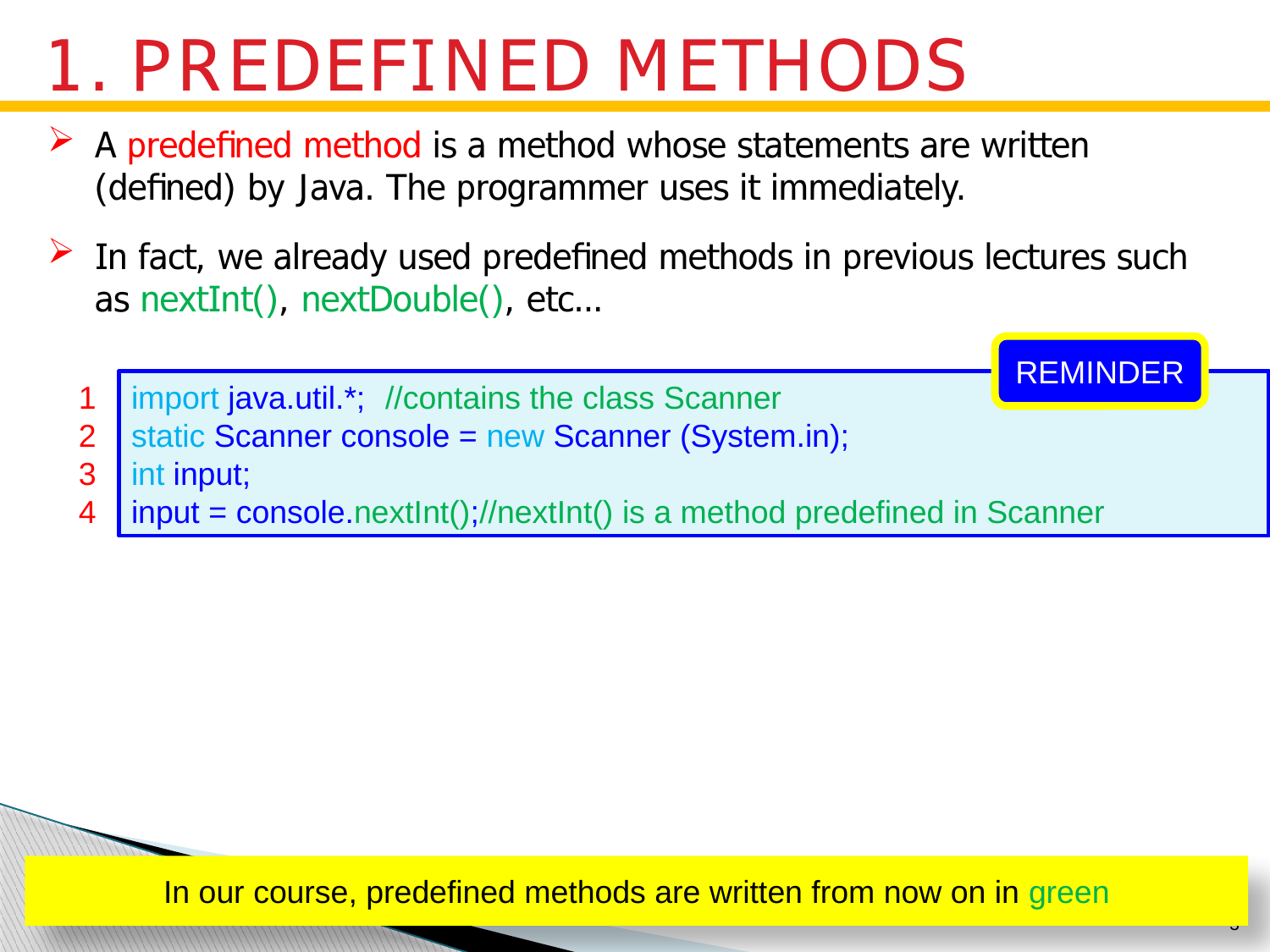

# 1. PREDEFINED METHODS
A predefined method is a method whose statements are written (defined) by Java. The programmer uses it immediately.
In fact, we already used predefined methods in previous lectures such as nextInt(), nextDouble(), etc…
REMINDER
1
2
3
4
import java.util.*;	//contains the class Scanner
static Scanner console = new Scanner (System.in);
int input;
input = console.nextInt();//nextInt() is a method predefined in Scanner
In our course, predefined methods are written from now on in green
3